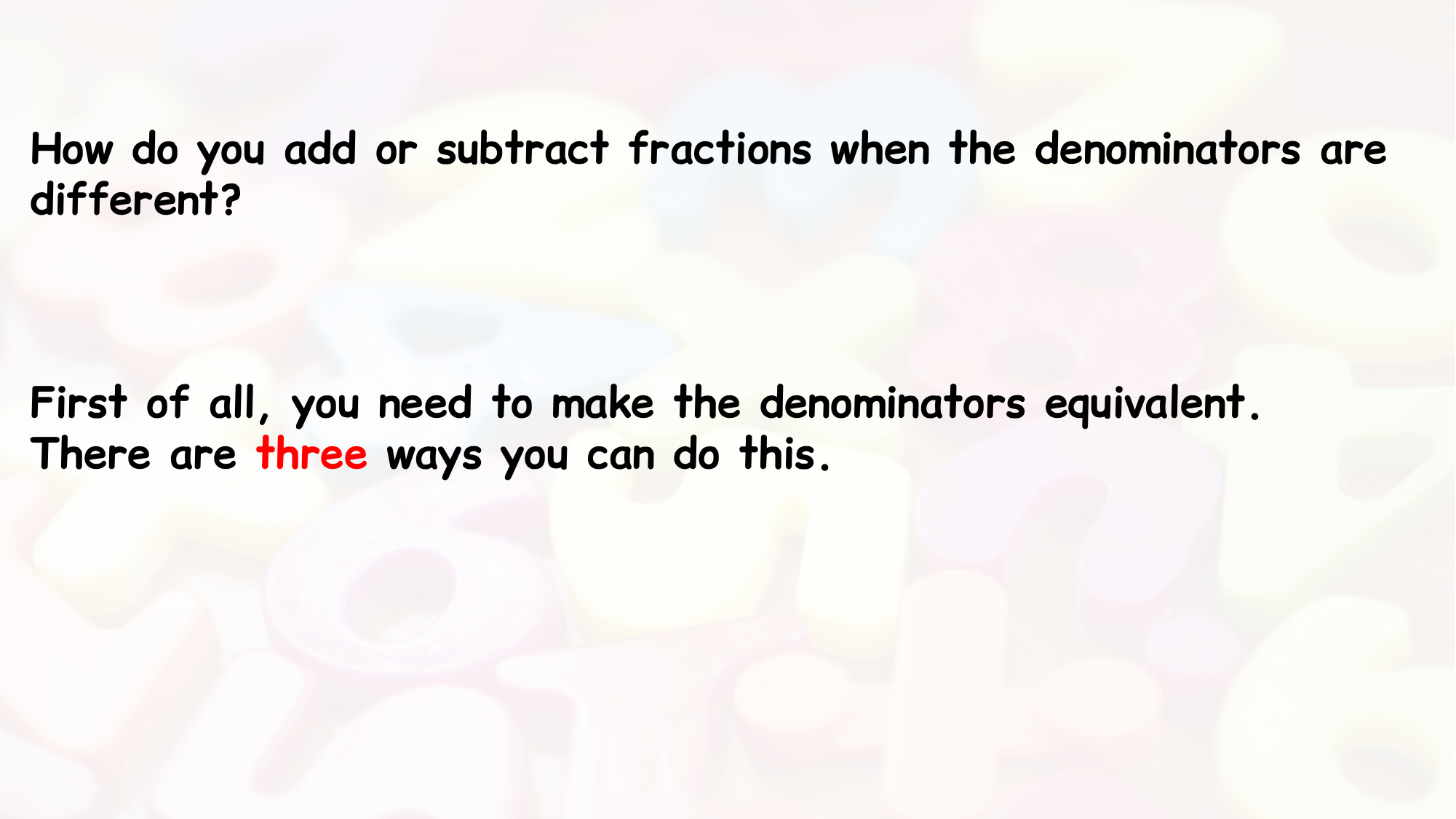

How do you add or subtract fractions when the denominators are different?

First of all, you need to make the denominators equivalent. There are three ways you can do this.